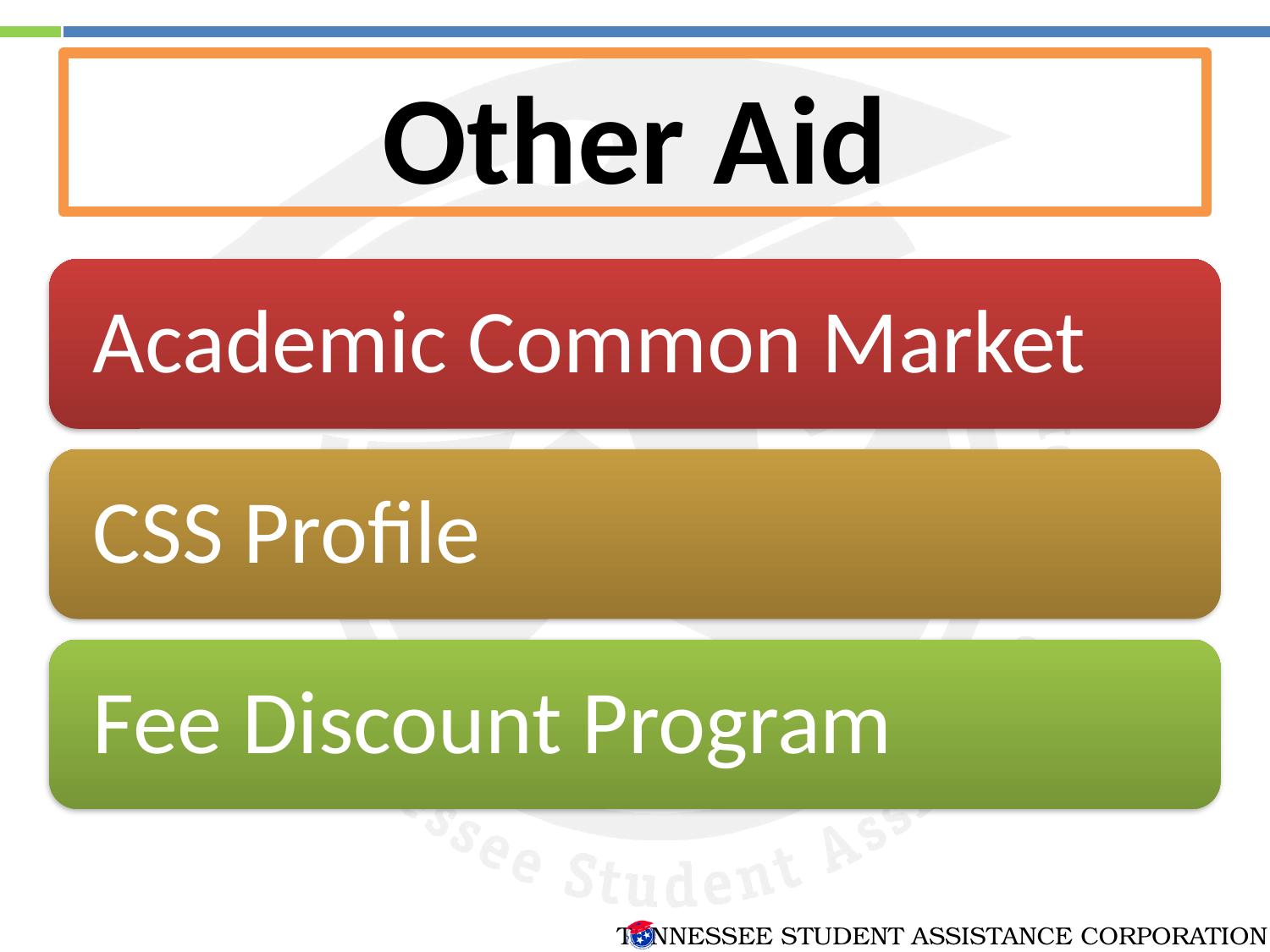

Other Aid
Academic Common Market
CSS Profile
Fee Discount Program